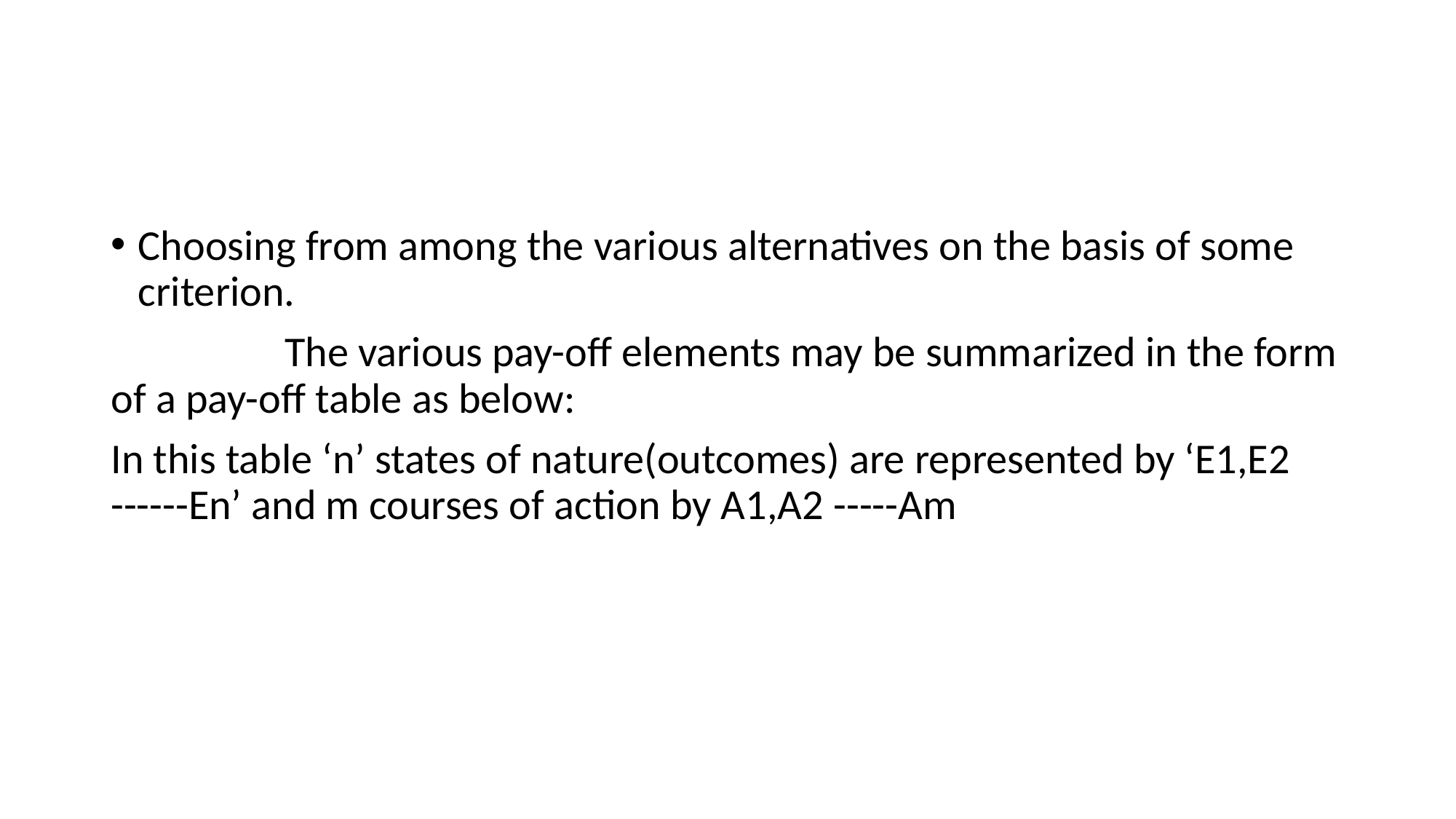

#
Choosing from among the various alternatives on the basis of some criterion.
                  The various pay-off elements may be summarized in the form of a pay-off table as below:
In this table ‘n’ states of nature(outcomes) are represented by ‘E1,E2 ------En’ and m courses of action by A1,A2 -----Am